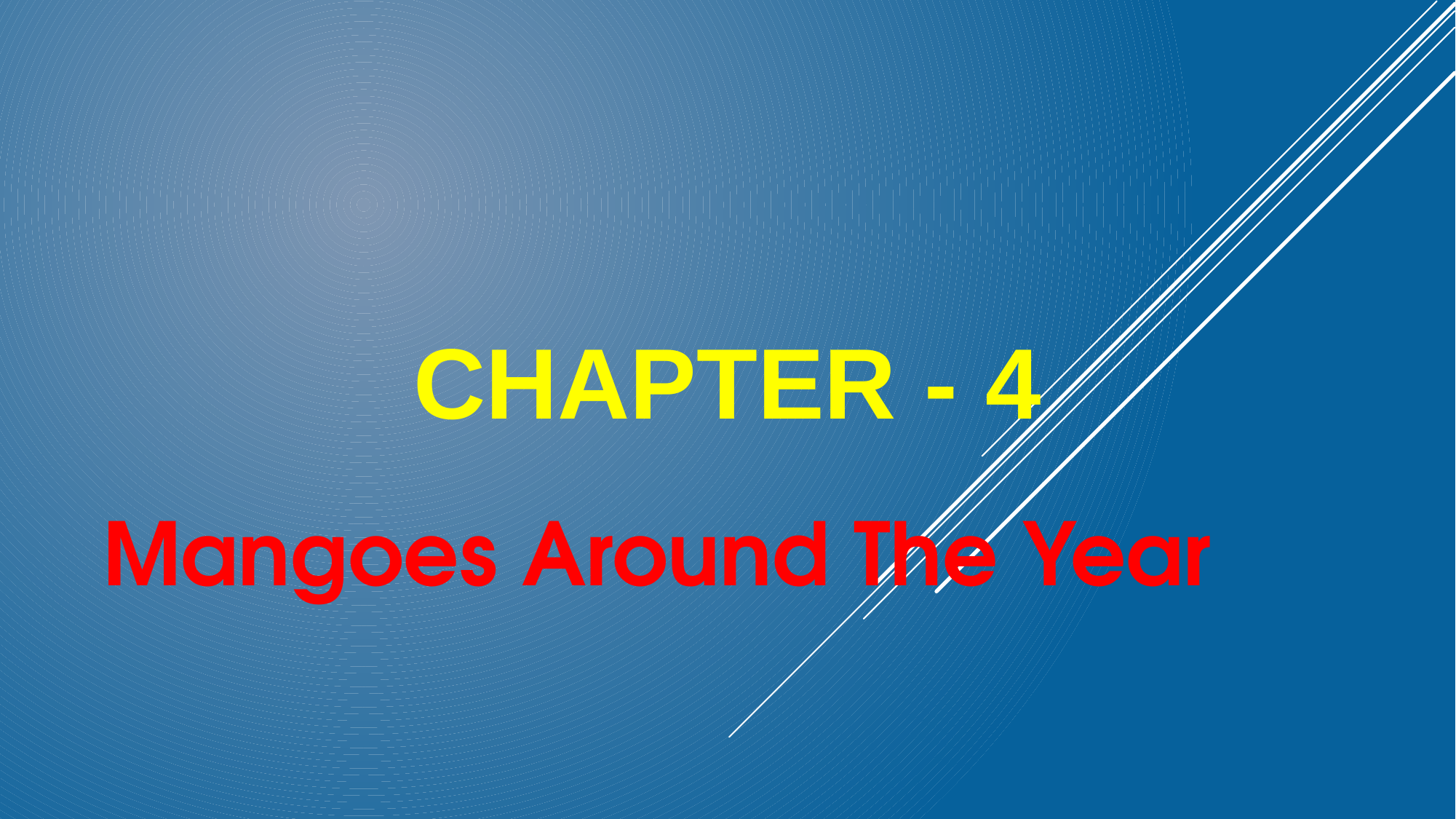

# Chapter - 4
Mangoes Around The Year